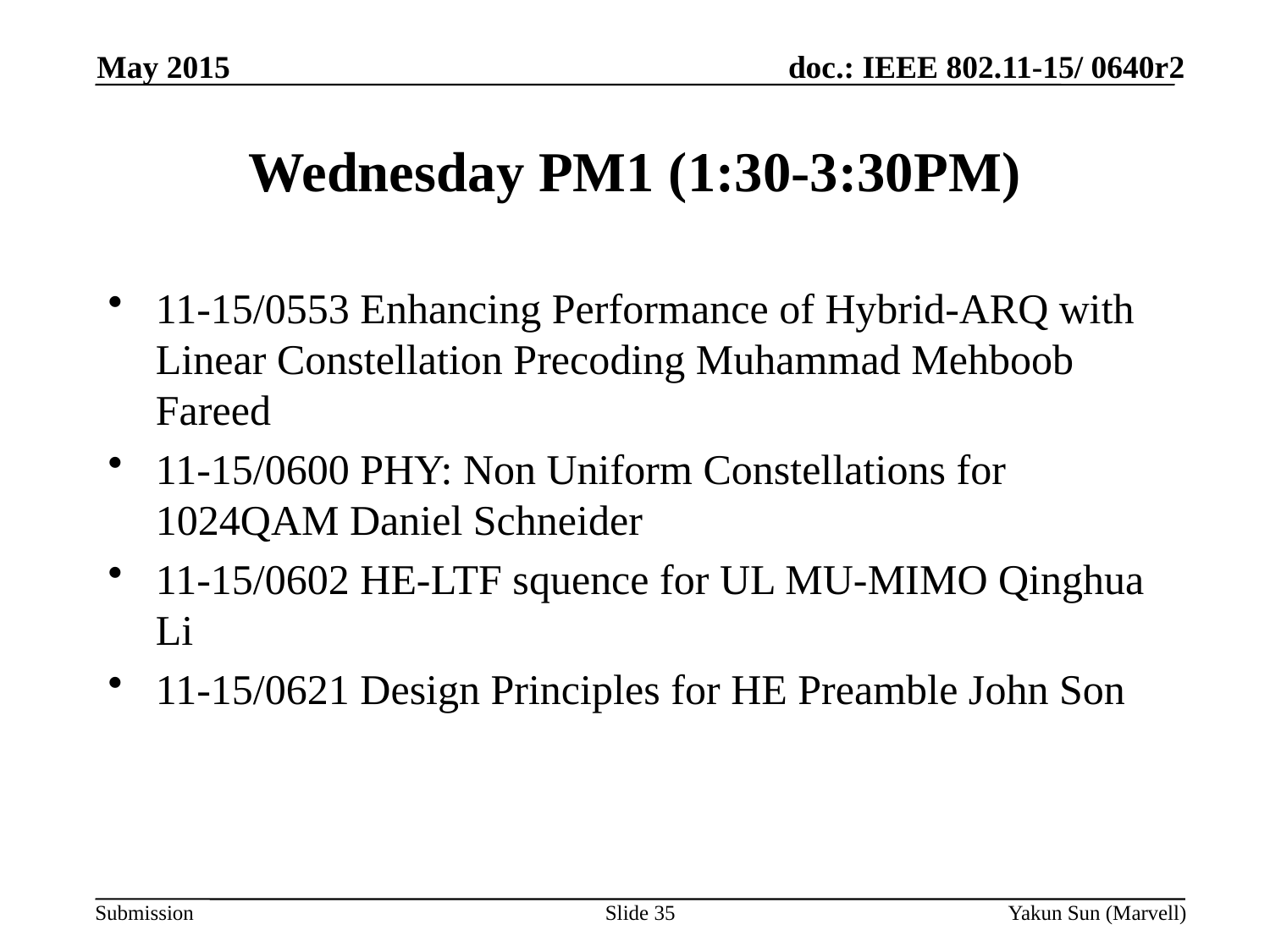

May 2015
# Wednesday PM1 (1:30-3:30PM)
11-15/0553 Enhancing Performance of Hybrid-ARQ with Linear Constellation Precoding Muhammad Mehboob Fareed
11-15/0600 PHY: Non Uniform Constellations for 1024QAM Daniel Schneider
11-15/0602 HE-LTF squence for UL MU-MIMO Qinghua Li
11-15/0621 Design Principles for HE Preamble John Son

Slide 35
Yakun Sun (Marvell)